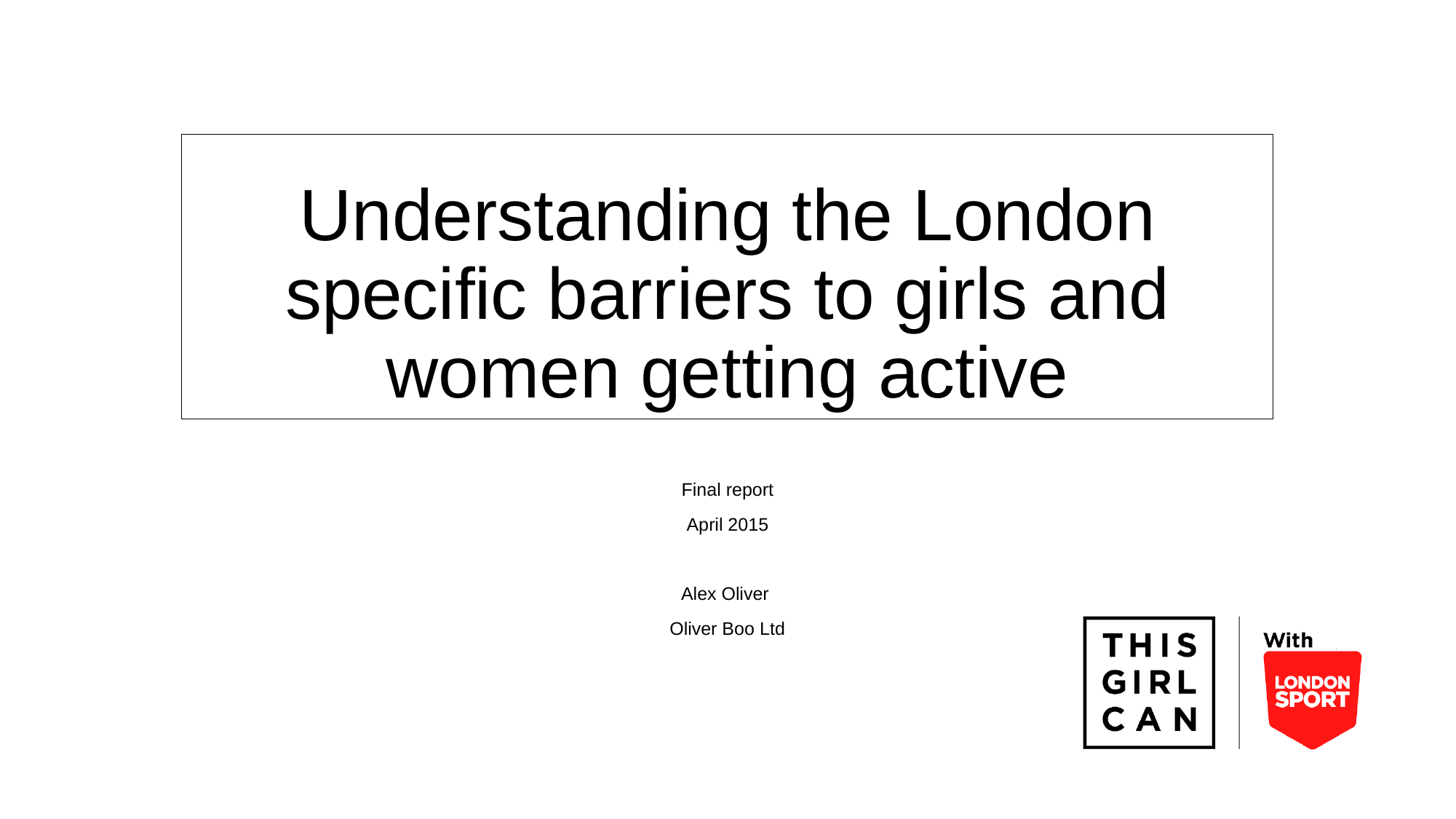

# Understanding the London specific barriers to girls and women getting active
Final report
April 2015

Alex Oliver
Oliver Boo Ltd